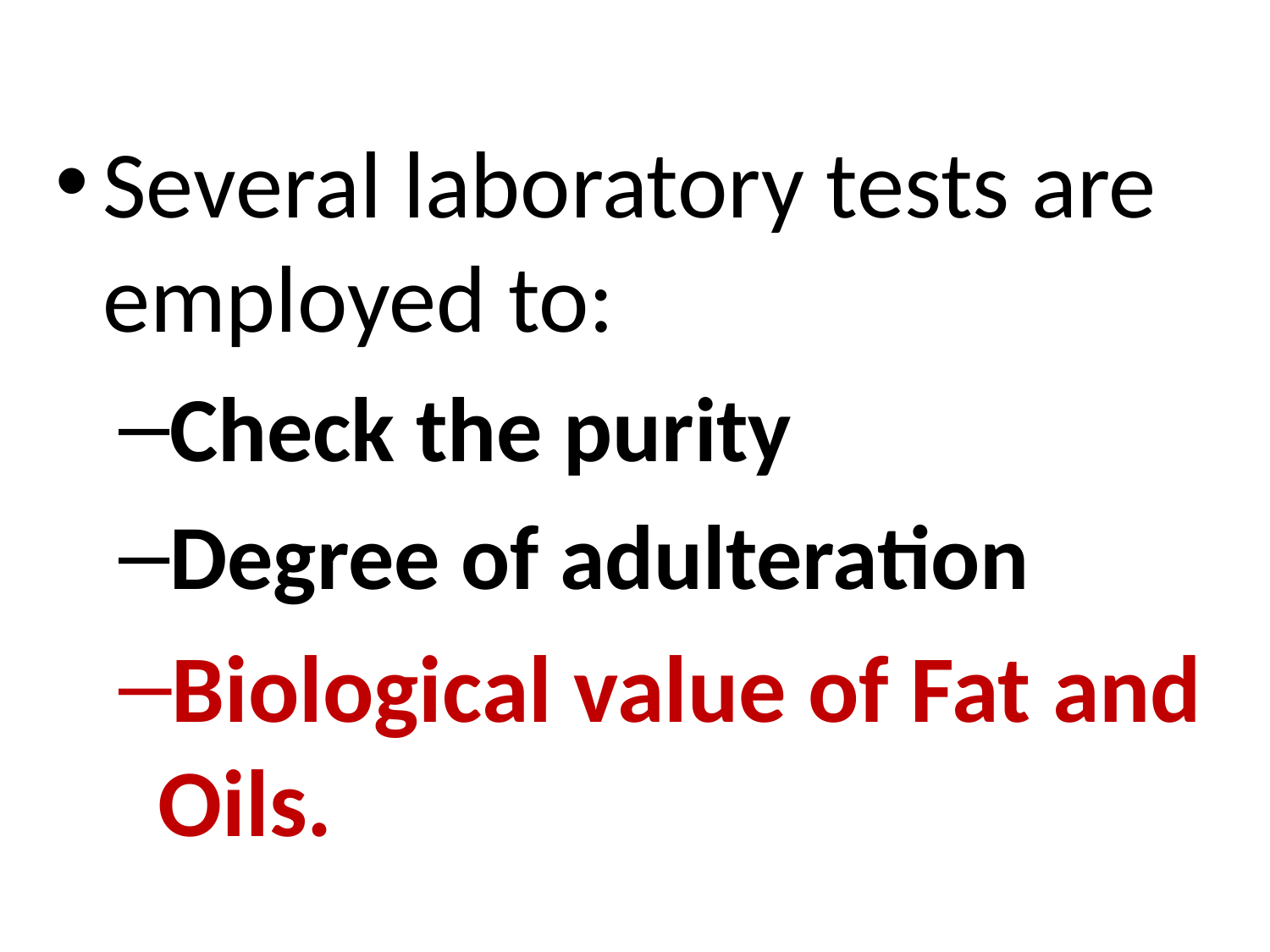

Several laboratory tests are employed to:
Check the purity
Degree of adulteration
Biological value of Fat and Oils.